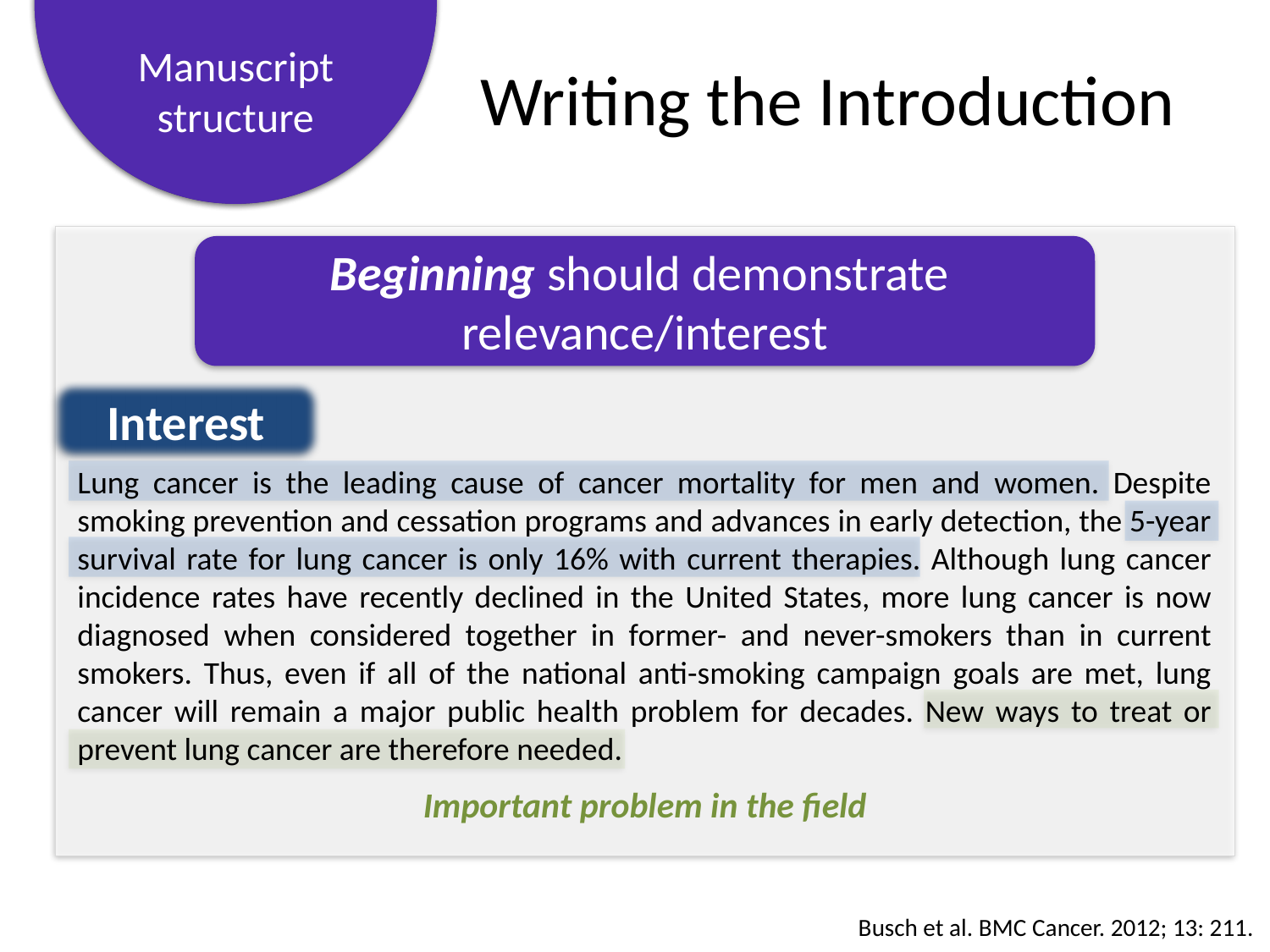

# Writing the Introduction

Beginning should demonstrate
relevance/interest
Interest
Lung cancer is the leading cause of cancer mortality for men and women. Despite smoking prevention and cessation programs and advances in early detection, the 5-year survival rate for lung cancer is only 16% with current therapies. Although lung cancer incidence rates have recently declined in the United States, more lung cancer is now diagnosed when considered together in former- and never-smokers than in current smokers. Thus, even if all of the national anti-smoking campaign goals are met, lung cancer will remain a major public health problem for decades. New ways to treat or prevent lung cancer are therefore needed.

Important problem in the field
Busch et al. BMC Cancer. 2012; 13: 211.